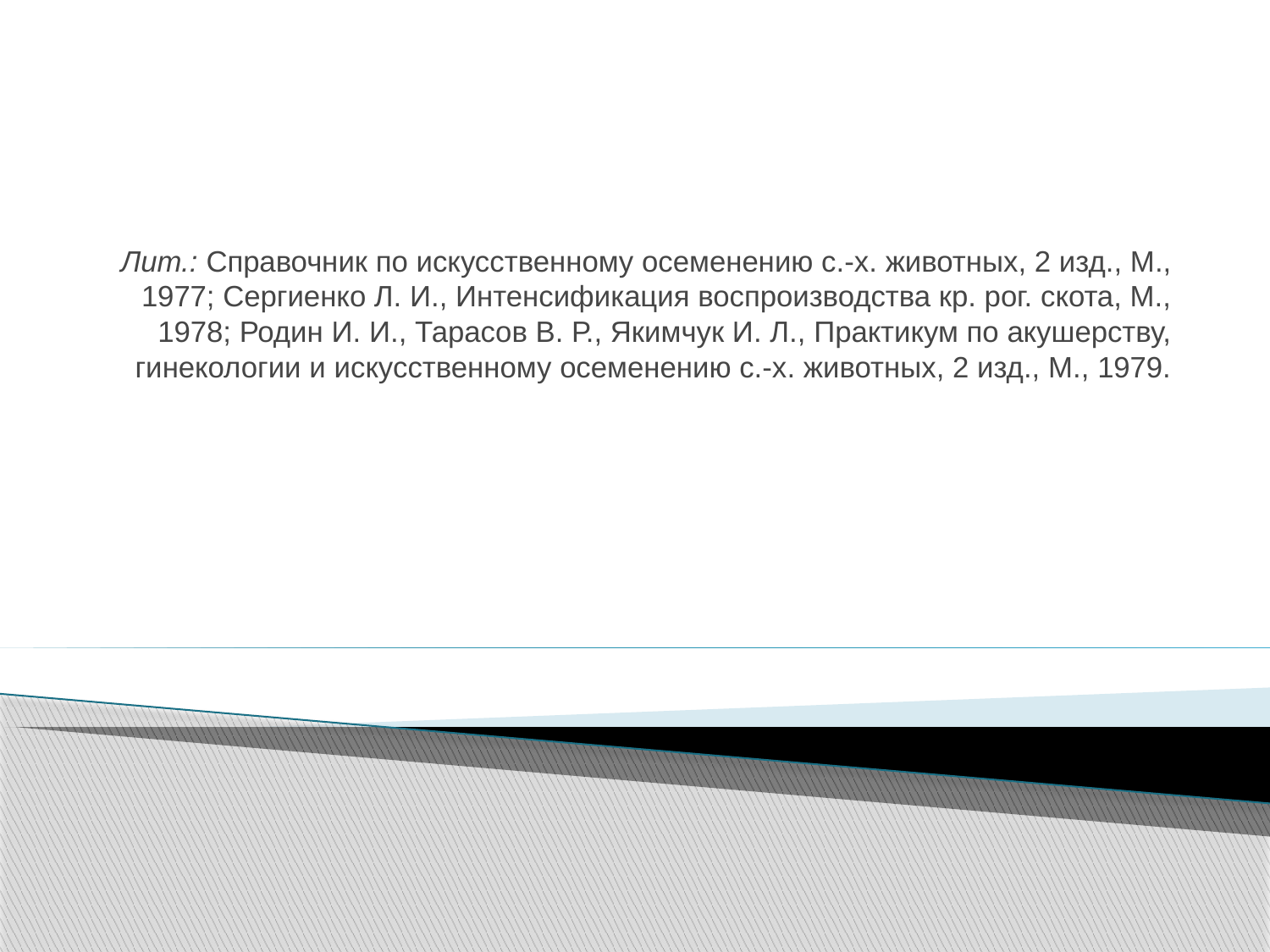

Лит.: Справочник по искусственному осеменению с.-х. животных, 2 изд., М., 1977; Сергиенко Л. И., Интенсификация воспроизводства кр. рог. скота, М., 1978; Родин И. И., Тарасов В. Р., Якимчук И. Л., Практикум по акушерству, гинекологии и искусственному осеменению с.-х. животных, 2 изд., М., 1979.